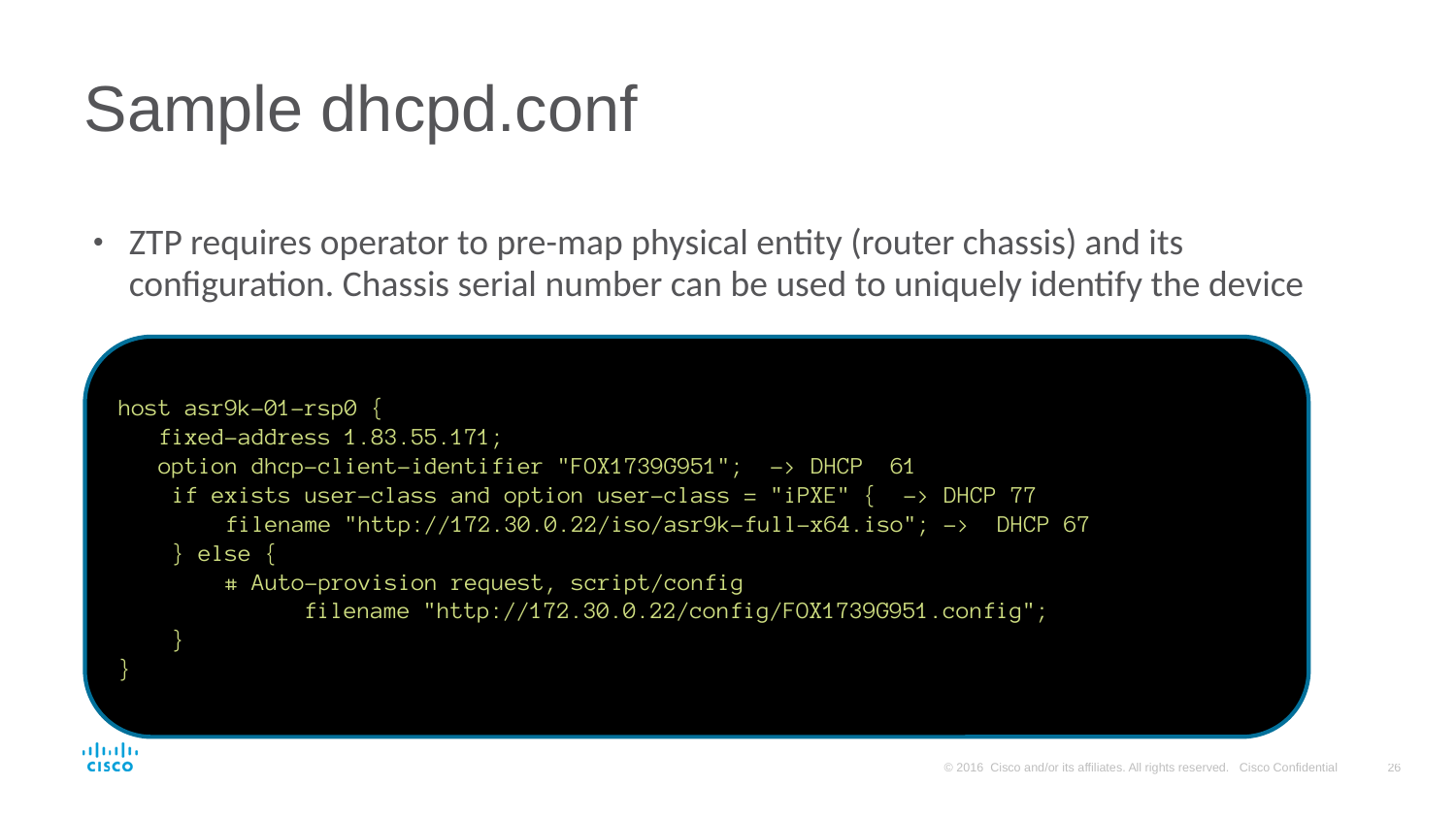

# Sample dhcpd.conf
ZTP requires operator to pre-map physical entity (router chassis) and its configuration. Chassis serial number can be used to uniquely identify the device
host asr9k-01-rsp0 {
   fixed-address 1.83.55.171;
   option dhcp-client-identifier "FOX1739G951";  -> DHCP  61
    if exists user-class and option user-class = "iPXE" {  -> DHCP 77
        filename "http://172.30.0.22/iso/asr9k-full-x64.iso"; ->  DHCP 67
    } else {
        # Auto-provision request, script/config
	   filename "http://172.30.0.22/config/FOX1739G951.config";
    }
}